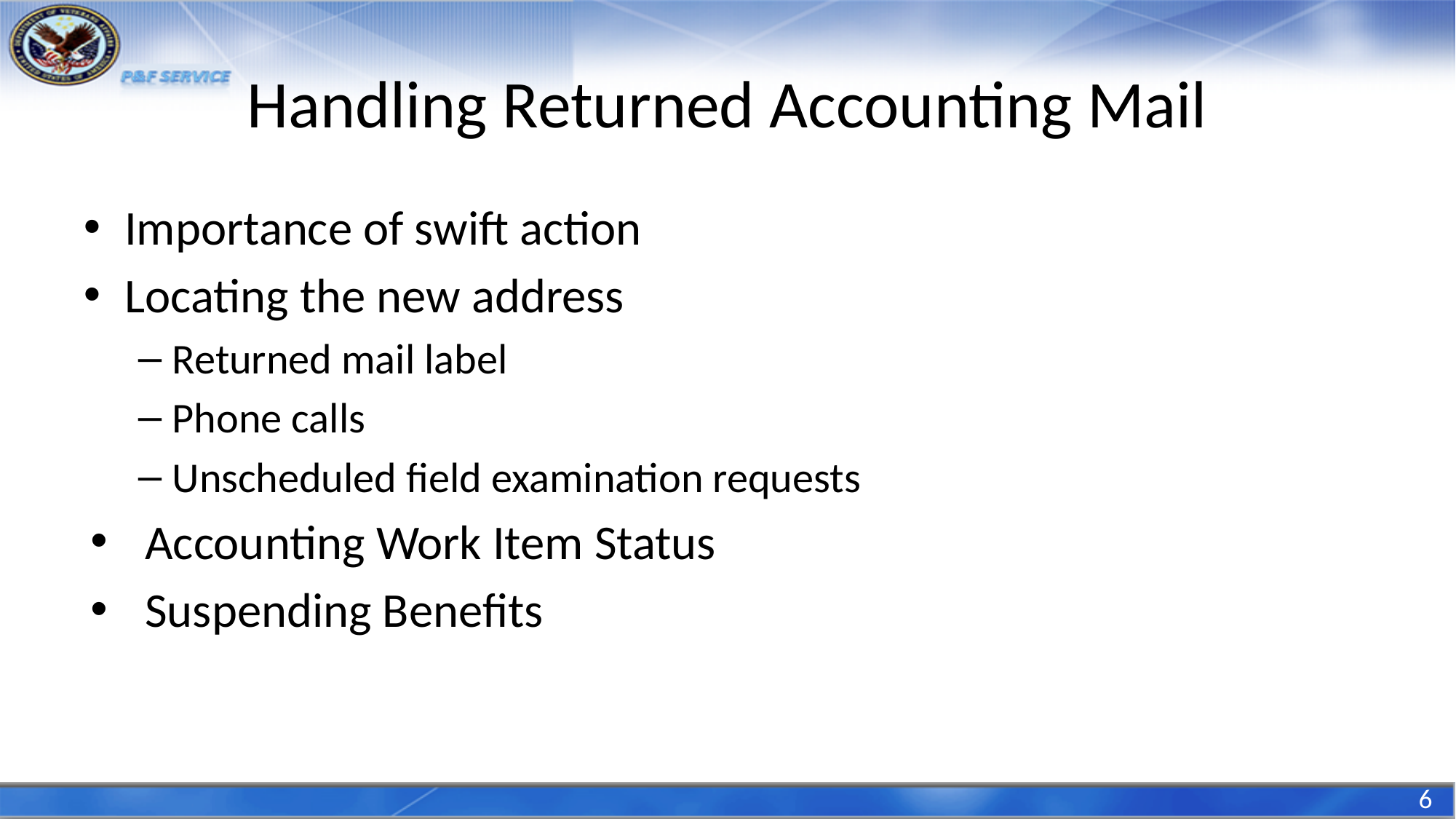

# Handling Returned Accounting Mail
Importance of swift action
Locating the new address
Returned mail label
Phone calls
Unscheduled field examination requests
Accounting Work Item Status
Suspending Benefits

6